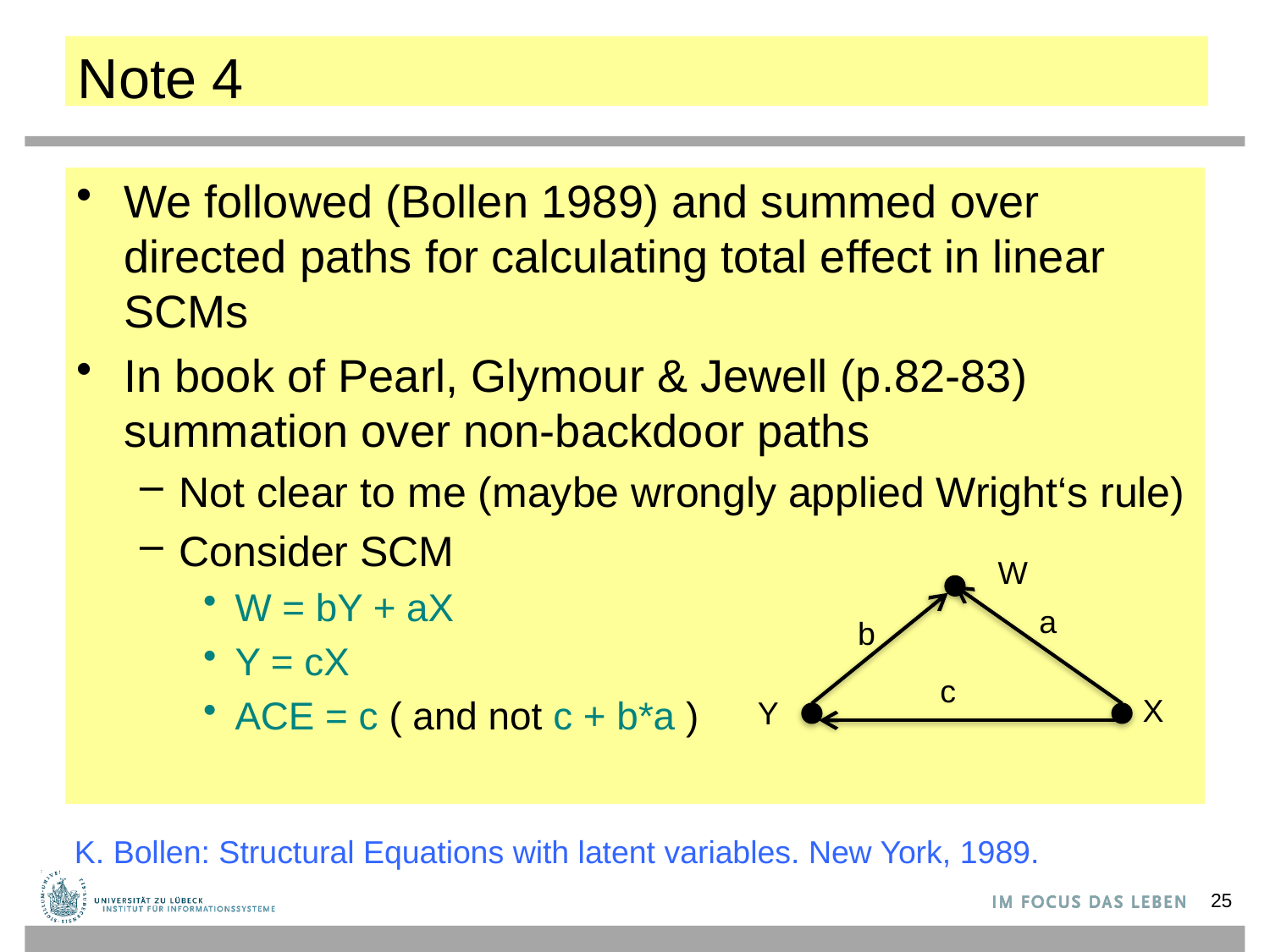

# Note 4
We followed (Bollen 1989) and summed over directed paths for calculating total effect in linear SCMs
In book of Pearl, Glymour & Jewell (p.82-83) summation over non-backdoor paths
Not clear to me (maybe wrongly applied Wright‘s rule)
Consider SCM
W = bY + aX
Y = cX
ACE = c ( and not c + b*a )

W

a
b
c
X
Y

K. Bollen: Structural Equations with latent variables. New York, 1989.
25